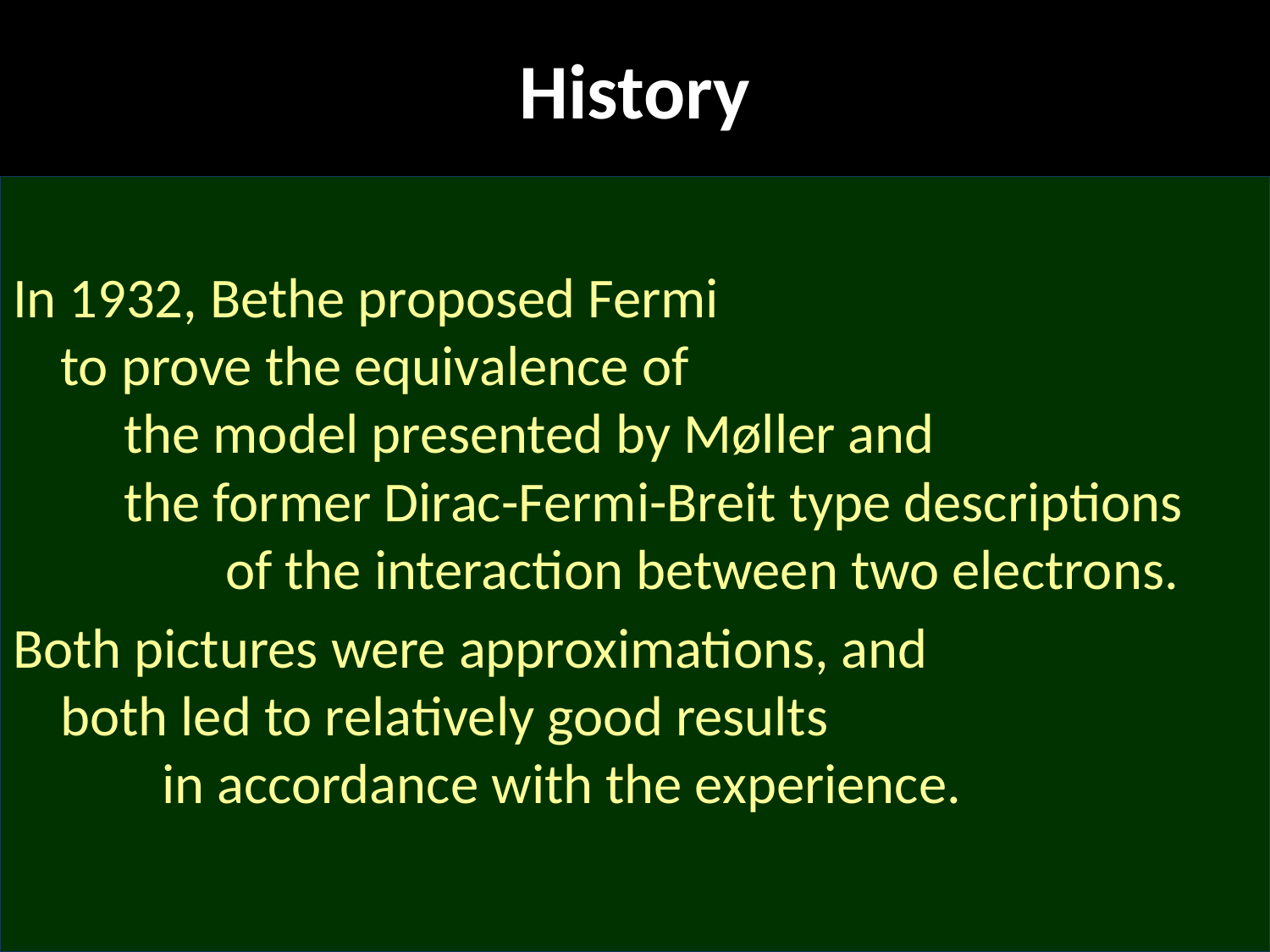

# History

In 1932, Bethe proposed Fermi
to prove the equivalence of
     the model presented by Møller and
     the former Dirac-Fermi-Breit type descriptions
             of the interaction between two electrons.
Both pictures were approximations, and
both led to relatively good results
        in accordance with the experience.